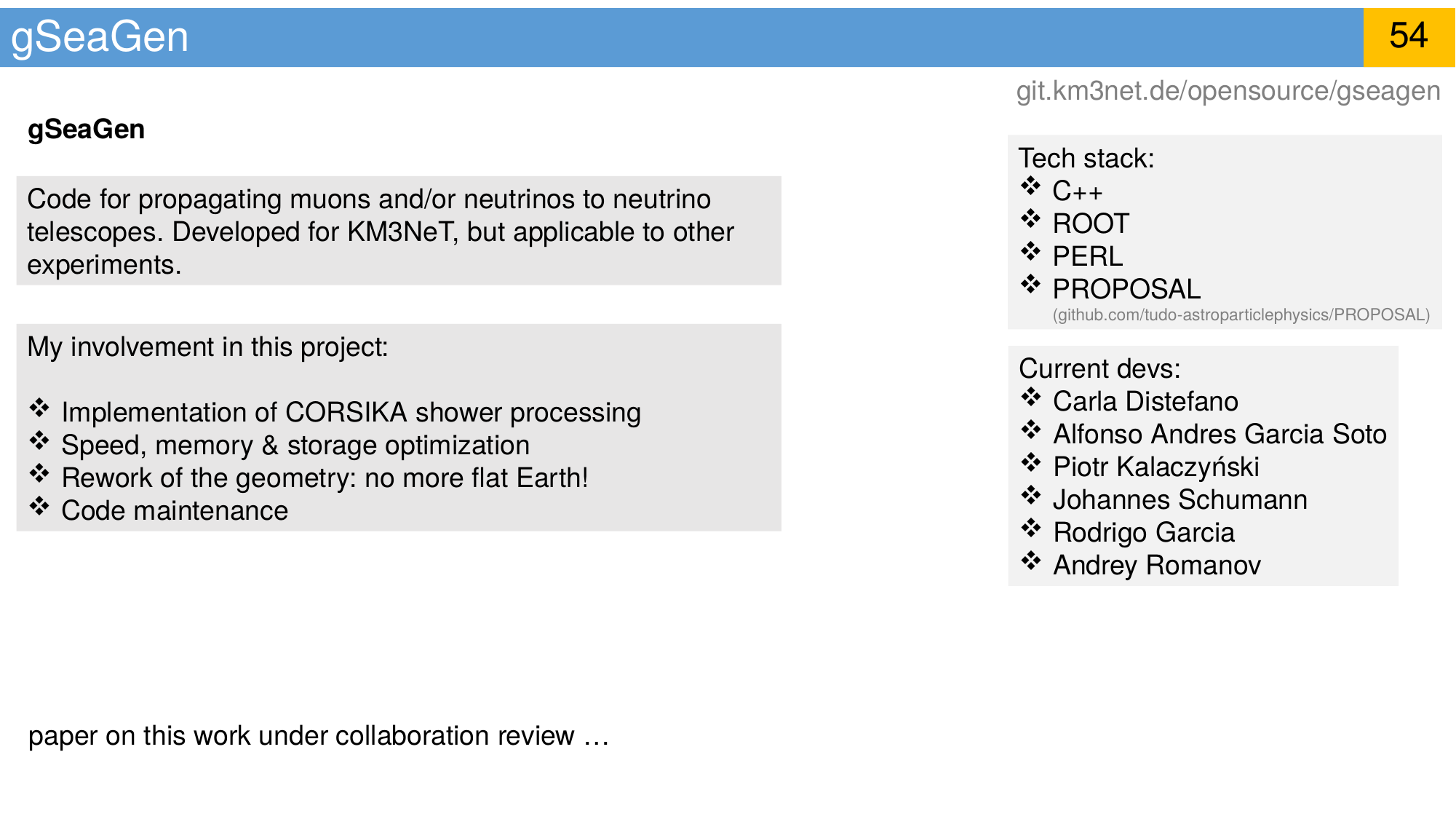

gSeaGen

54
git.km3net.de/opensource/gseagen
gSeaGen
Tech stack:
C++
ROOT
PERL
PROPOSAL
(github.com/tudo-astroparticlephysics/PROPOSAL)
Code for propagating muons and/or neutrinos to neutrino telescopes. Developed for KM3NeT, but applicable to other experiments.
My involvement in this project:

Implementation of CORSIKA shower processing
Speed, memory & storage optimization
Rework of the geometry: no more flat Earth!
Code maintenance
Current devs:
Carla Distefano
Alfonso Andres Garcia Soto
Piotr Kalaczyński
Johannes Schumann
Rodrigo Garcia
Andrey Romanov
paper on this work under collaboration review …